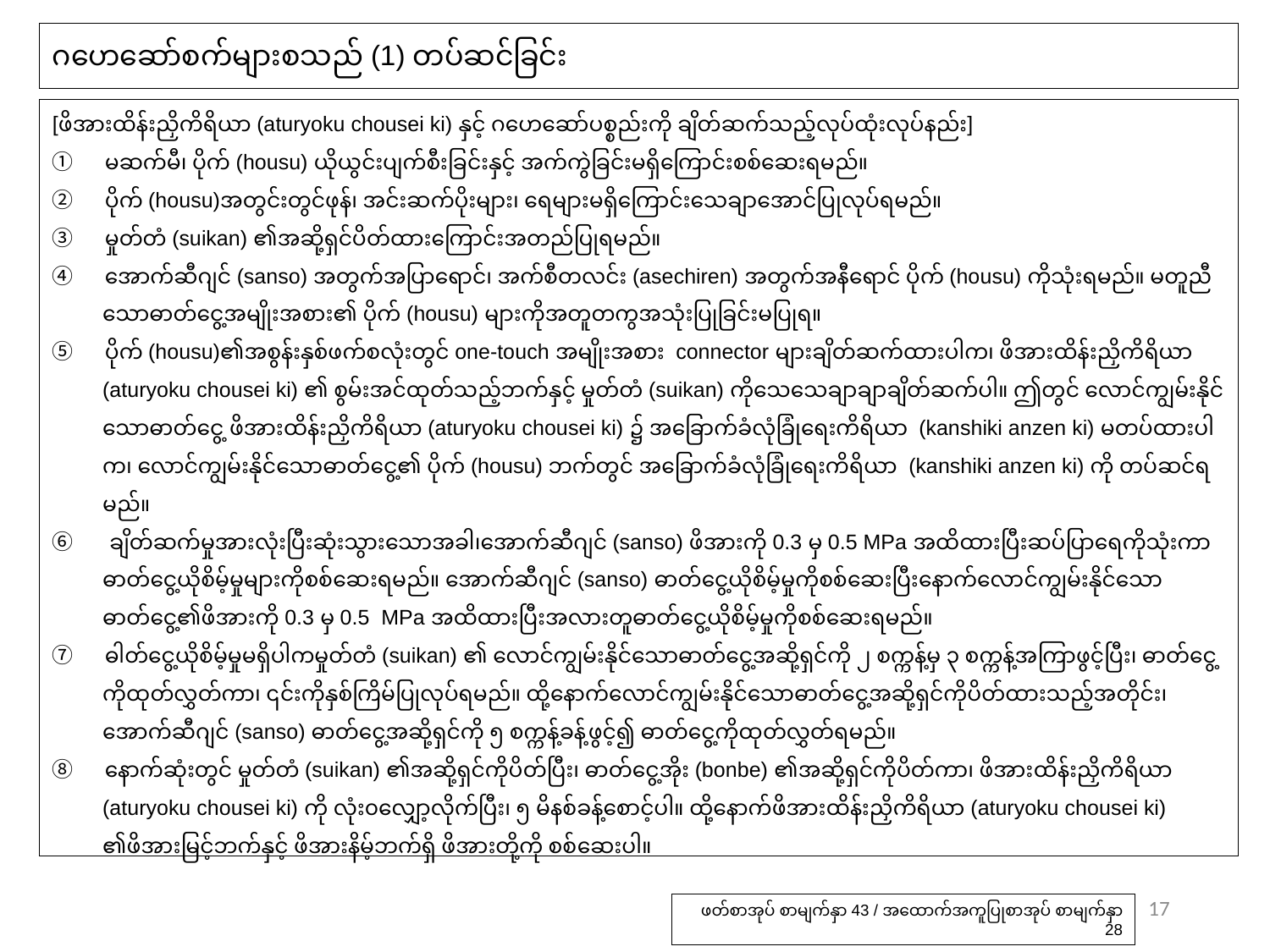

# ဂဟေဆော်စက်များစသည် (1) တပ်ဆင်ခြင်း
[ဖိအားထိန်းညှိကိရိယာ (aturyoku chousei ki) နှင့် ဂဟေဆော်ပစ္စည်းကို ချိတ်ဆက်သည့်လုပ်ထုံးလုပ်နည်း]
①　မဆက်မီ၊ ပိုက် (housu) ယိုယွင်းပျက်စီးခြင်းနှင့် အက်ကွဲခြင်းမရှိကြောင်းစစ်ဆေးရမည်။
②　ပိုက် (housu)အတွင်းတွင်ဖုန်၊ အင်းဆက်ပိုးများ၊ ရေများမရှိကြောင်းသေချာအောင်ပြုလုပ်ရမည်။
③　မှုတ်တံ (suikan) ၏အဆို့ရှင်ပိတ်ထားကြောင်းအတည်ပြုရမည်။
④　အောက်ဆီဂျင် (sanso) အတွက်အပြာရောင်၊ အက်စီတလင်း (asechiren) အတွက်အနီရောင် ပိုက် (housu) ကိုသုံးရမည်။ မတူညီသောဓာတ်ငွေ့အမျိုးအစား၏ ပိုက် (housu) များကိုအတူတကွအသုံးပြုခြင်းမပြုရ။
⑤　ပိုက် (housu)၏အစွန်းနှစ်ဖက်စလုံးတွင် one-touch အမျိုးအစား  connector များချိတ်ဆက်ထားပါက၊ ဖိအားထိန်းညှိကိရိယာ (aturyoku chousei ki) ၏ စွမ်းအင်ထုတ်သည့်ဘက်နှင့် မှုတ်တံ (suikan) ကိုသေသေချာချာချိတ်ဆက်ပါ။ ဤတွင် လောင်ကျွမ်းနိုင်သောဓာတ်ငွေ့ ဖိအားထိန်းညှိကိရိယာ (aturyoku chousei ki) ၌ အခြောက်ခံလုံခြုံရေးကိရိယာ  (kanshiki anzen ki) မတပ်ထားပါက၊ လောင်ကျွမ်းနိုင်သောဓာတ်ငွေ့၏ ပိုက် (housu) ဘက်တွင် အခြောက်ခံလုံခြုံရေးကိရိယာ  (kanshiki anzen ki) ကို တပ်ဆင်ရမည်။
⑥　 ချိတ်ဆက်မှုအားလုံးပြီးဆုံးသွားသောအခါ၊အောက်ဆီဂျင် (sanso) ဖိအားကို 0.3 မှ 0.5 MPa အထိထားပြီးဆပ်ပြာရေကိုသုံးကာ ဓာတ်ငွေ့ယိုစိမ့်မှုများကိုစစ်ဆေးရမည်။ အောက်ဆီဂျင် (sanso) ဓာတ်ငွေ့ယိုစိမ့်မှုကိုစစ်ဆေးပြီးနောက်လောင်ကျွမ်းနိုင်သော ဓာတ်ငွေ့၏ဖိအားကို 0.3 မှ 0.5  MPa အထိထားပြီးအလားတူဓာတ်ငွေ့ယိုစိမ့်မှုကိုစစ်ဆေးရမည်။
⑦　ဓါတ်ငွေ့ယိုစိမ့်မှုမရှိပါကမှုတ်တံ (suikan) ၏ လောင်ကျွမ်းနိုင်သောဓာတ်ငွေ့အဆို့ရှင်ကို ၂ စက္ကန့်မှ ၃ စက္ကန့်အကြာဖွင့်ပြီး၊ ဓာတ်ငွေ့ကိုထုတ်လွှတ်ကာ၊ ၎င်းကိုနှစ်ကြိမ်ပြုလုပ်ရမည်။ ထို့နောက်လောင်ကျွမ်းနိုင်သောဓာတ်ငွေ့အဆို့ရှင်ကိုပိတ်ထားသည့်အတိုင်း၊ အောက်ဆီဂျင် (sanso) ဓာတ်ငွေ့အဆို့ရှင်ကို ၅ စက္ကန့်ခန့်ဖွင့်၍ ဓာတ်ငွေ့ကိုထုတ်လွှတ်ရမည်။
⑧　နောက်ဆုံးတွင် မှုတ်တံ (suikan) ၏အဆို့ရှင်ကိုပိတ်ပြီး၊ ဓာတ်ငွေ့အိုး (bonbe) ၏အဆို့ရှင်ကိုပိတ်ကာ၊ ဖိအားထိန်းညှိကိရိယာ (aturyoku chousei ki) ကို လုံး၀လျှော့လိုက်ပြီး၊ ၅ မိနစ်ခန့်စောင့်ပါ။ ထို့နောက်ဖိအားထိန်းညှိကိရိယာ (aturyoku chousei ki) ၏ဖိအားမြင့်ဘက်နှင့် ဖိအားနိမ့်ဘက်ရှိ ဖိအားတို့ကို စစ်ဆေးပါ။
17
ဖတ်စာအုပ် စာမျက်နှာ 43 / အထောက်အကူပြုစာအုပ် စာမျက်နှာ 28